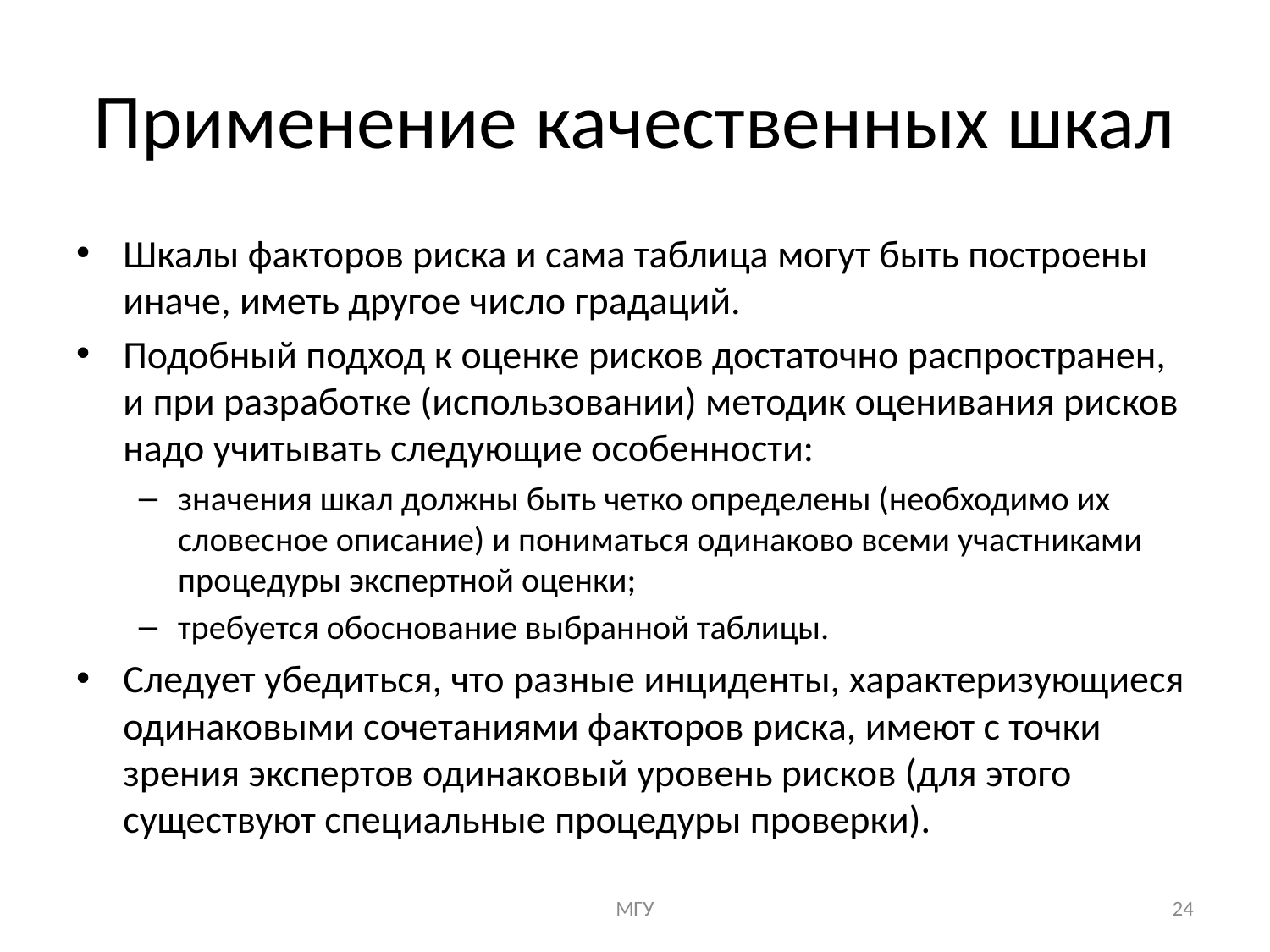

# Применение качественных шкал
Шкалы факторов риска и сама таблица могут быть построены иначе, иметь другое число градаций.
Подобный подход к оценке рисков достаточно распространен, и при разработке (использовании) методик оценивания рисков надо учитывать следующие особенности:
значения шкал должны быть четко определены (необходимо их словесное описание) и пониматься одинаково всеми участниками процедуры экспертной оценки;
требуется обоснование выбранной таблицы.
Следует убедиться, что разные инциденты, характеризующиеся одинаковыми сочетаниями факторов риска, имеют с точки зрения экспертов одинаковый уровень рисков (для этого существуют специальные процедуры проверки).

МГУ
24